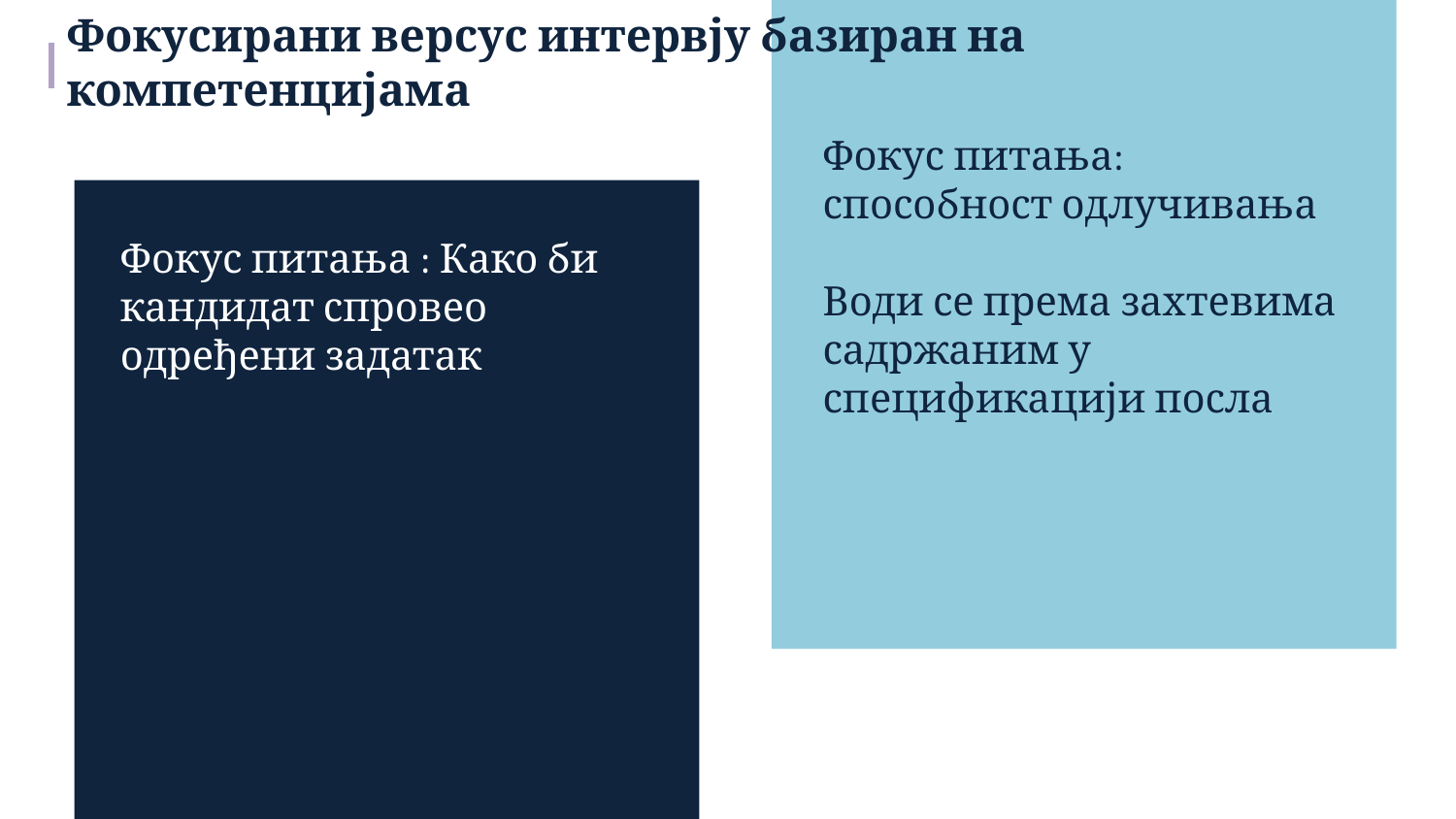

Фокусирани версус интервју базиран на компетенцијама

Фокус питања: способност одлучивања

Води се према захтевима
садржаним у спецификацији посла

Фокус питања : Како би кандидат спровео одређени задатак